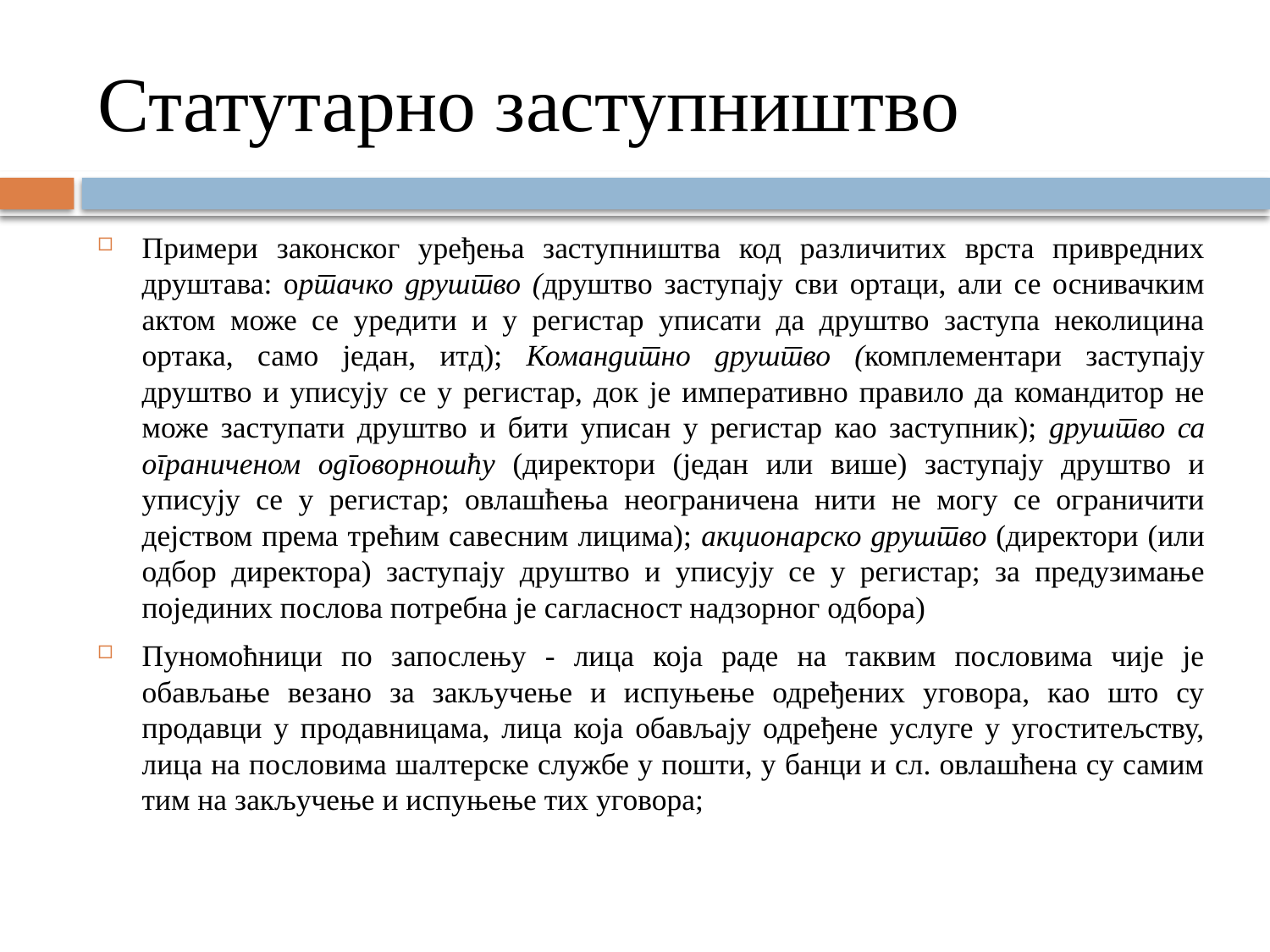

# Статутарно заступништво
Примери законског уређења заступништва код различитих врста привредних друштава: ортачко друштво (друштво заступају сви ортаци, али се оснивачким актом може се уредити и у регистар уписати да друштво заступа неколицина ортака, само један, итд); Командитно друштво (комплементари заступају друштво и уписују се у регистар, док је императивно правило да командитор не може заступати друштво и бити уписан у регистар као заступник); друштво са ограниченом одговорношћу (директори (један или више) заступају друштво и уписују се у регистар; овлашћења неограничена нити не могу се ограничити дејством према трећим савесним лицима); акционарско друштво (директори (или одбор директора) заступају друштво и уписују се у регистар; за предузимање појединих послова потребна је сагласност надзорног одбора)
Пуномоћници по запослењу - лица која раде на таквим пословима чије је обављање везано за закључење и испуњење одређених уговора, као што су продавци у продавницама, лица која обављају одређене услуге у угоститељству, лица на пословима шалтерске службе у пошти, у банци и сл. овлашћена су самим тим на закључење и испуњење тих уговора;